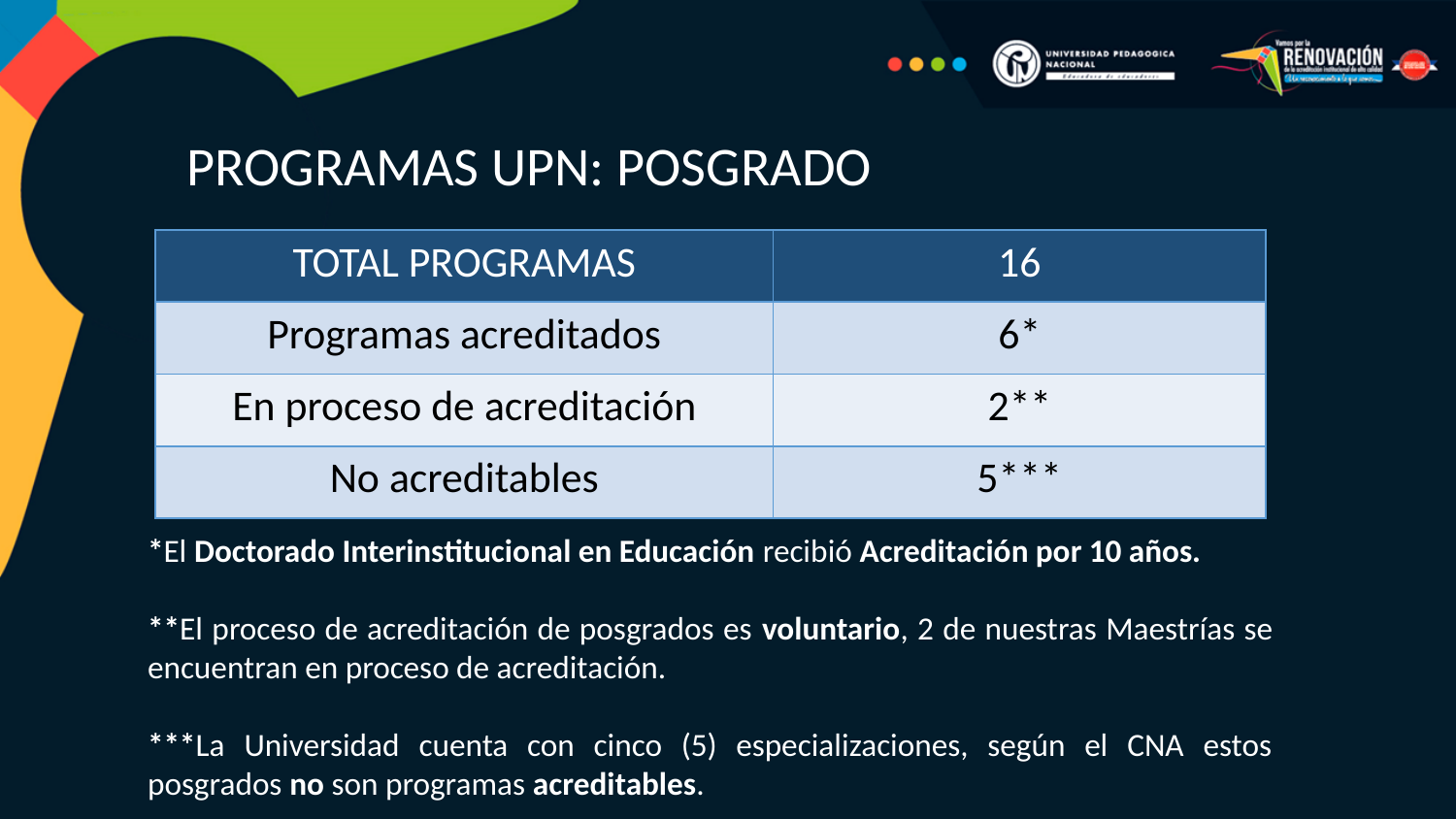

PROGRAMAS UPN: POSGRADO
| TOTAL PROGRAMAS | 16 |
| --- | --- |
| Programas acreditados | 6\* |
| En proceso de acreditación | 2\*\* |
| No acreditables | 5\*\*\* |
*El Doctorado Interinstitucional en Educación recibió Acreditación por 10 años.

**El proceso de acreditación de posgrados es voluntario, 2 de nuestras Maestrías se encuentran en proceso de acreditación.

***La Universidad cuenta con cinco (5) especializaciones, según el CNA estos posgrados no son programas acreditables.